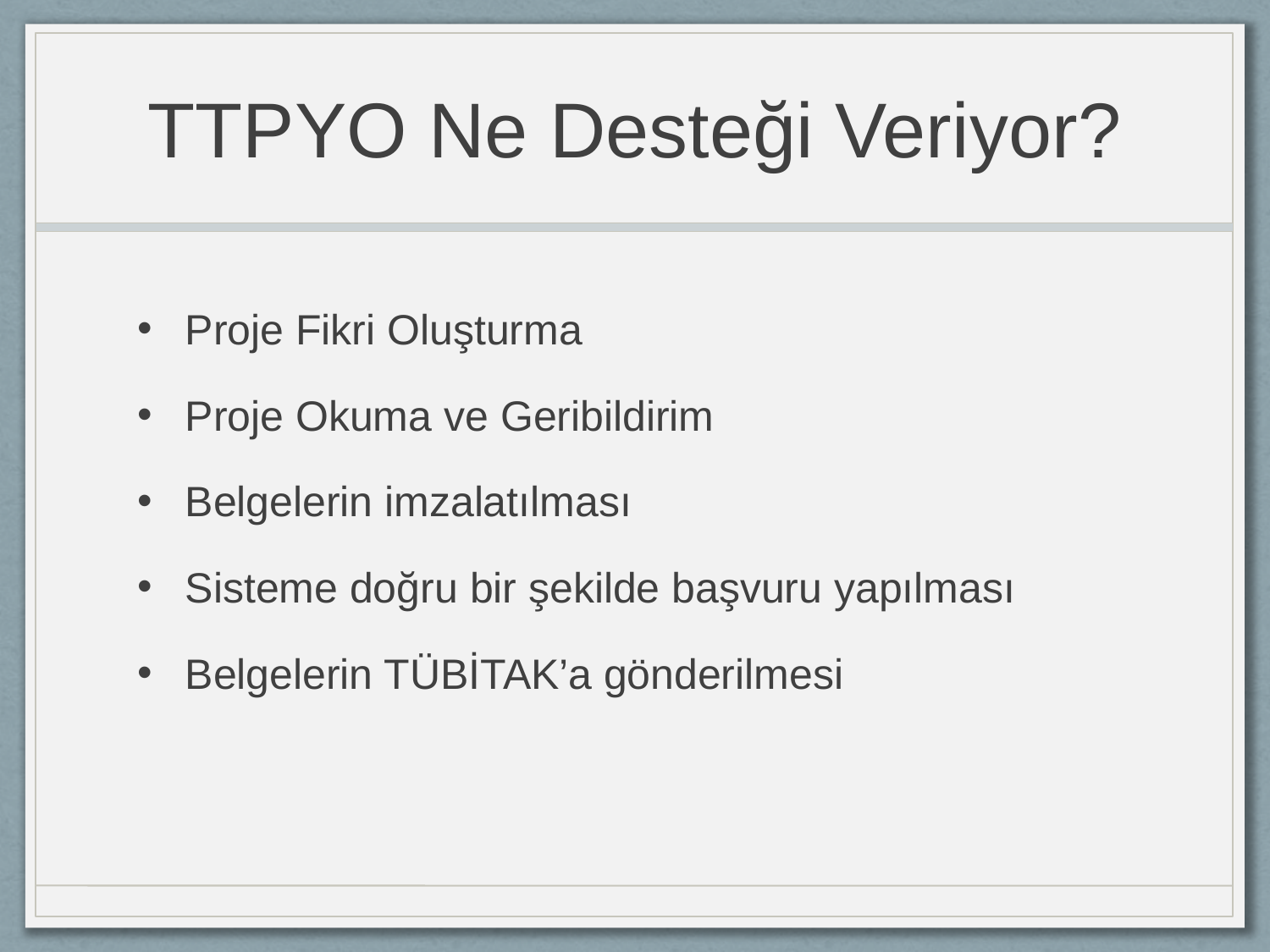

# TTPYO Ne Desteği Veriyor?
Proje Fikri Oluşturma
Proje Okuma ve Geribildirim
Belgelerin imzalatılması
Sisteme doğru bir şekilde başvuru yapılması
Belgelerin TÜBİTAK’a gönderilmesi